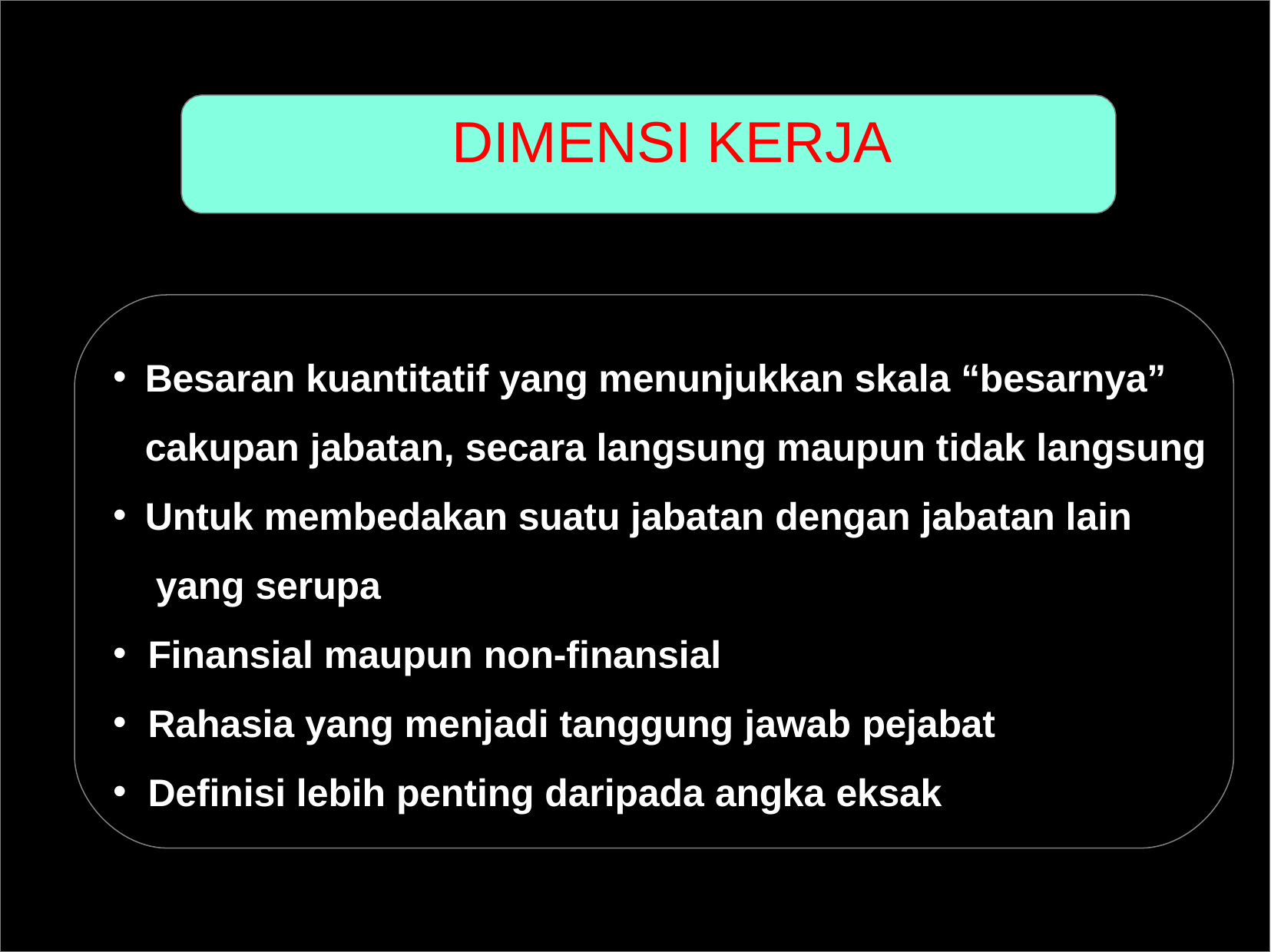

# DIMENSI KERJA

Besaran kuantitatif yang menunjukkan skala “besarnya”  cakupan jabatan, secara langsung maupun tidak langsung
Untuk membedakan suatu jabatan dengan jabatan lain  yang serupa
Finansial maupun non-finansial
Rahasia yang menjadi tanggung jawab pejabat
Definisi lebih penting daripada angka eksak